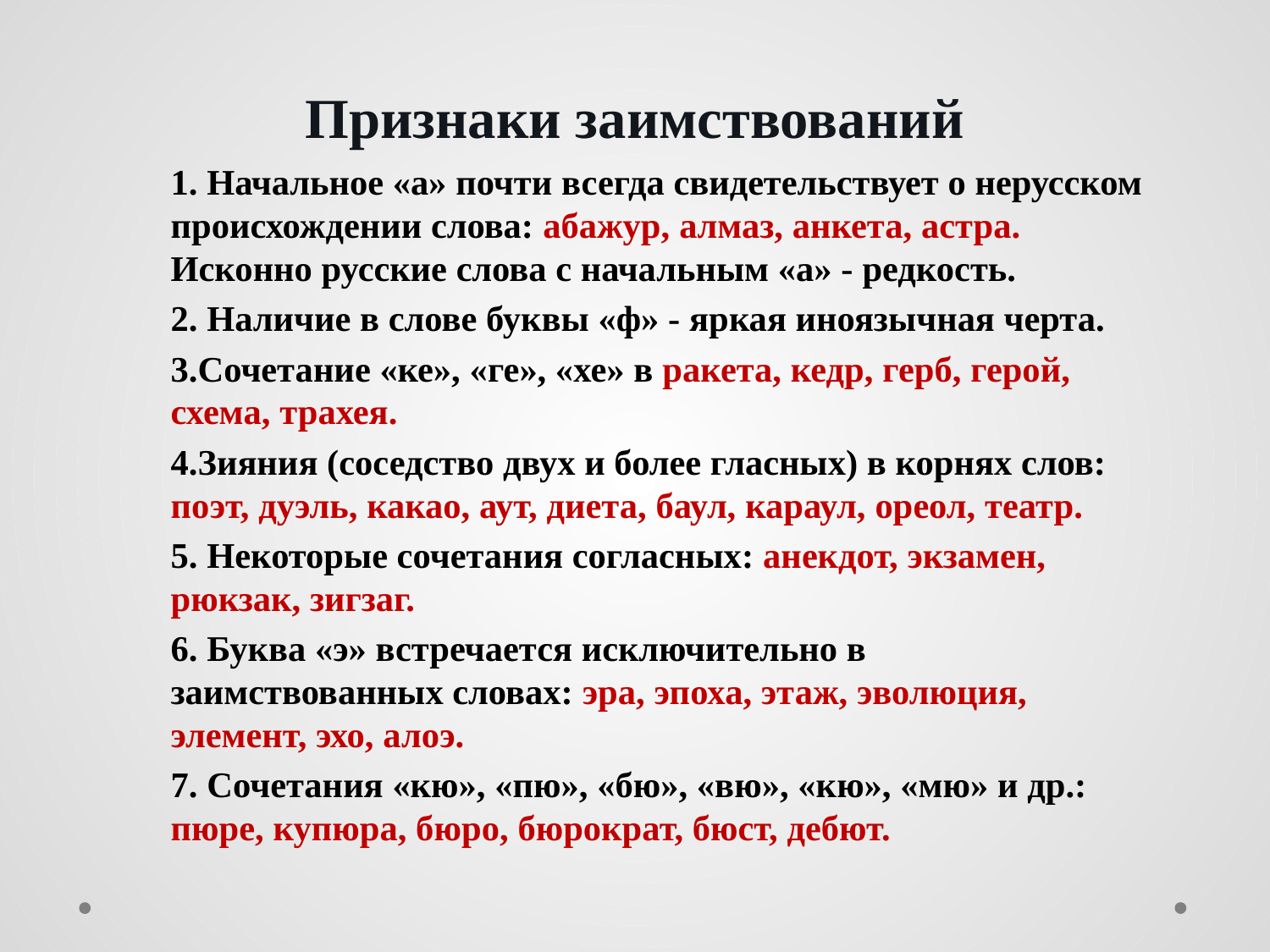

# Признаки заимствований
1. Начальное «а» почти всегда свидетельствует о нерусском происхождении слова: абажур, алмаз, анкета, астра. Исконно русские слова с начальным «а» - редкость.
2. Наличие в слове буквы «ф» - яркая иноязычная черта.
3.Сочетание «ке», «ге», «хе» в ракета, кедр, герб, герой, схема, трахея.
4.Зияния (соседство двух и более гласных) в корнях слов: поэт, дуэль, какао, аут, диета, баул, караул, ореол, театр.
5. Некоторые сочетания согласных: анекдот, экзамен, рюкзак, зигзаг.
6. Буква «э» встречается исключительно в заимствованных словах: эра, эпоха, этаж, эволюция, элемент, эхо, алоэ.
7. Сочетания «кю», «пю», «бю», «вю», «кю», «мю» и др.: пюре, купюра, бюро, бюрократ, бюст, дебют.